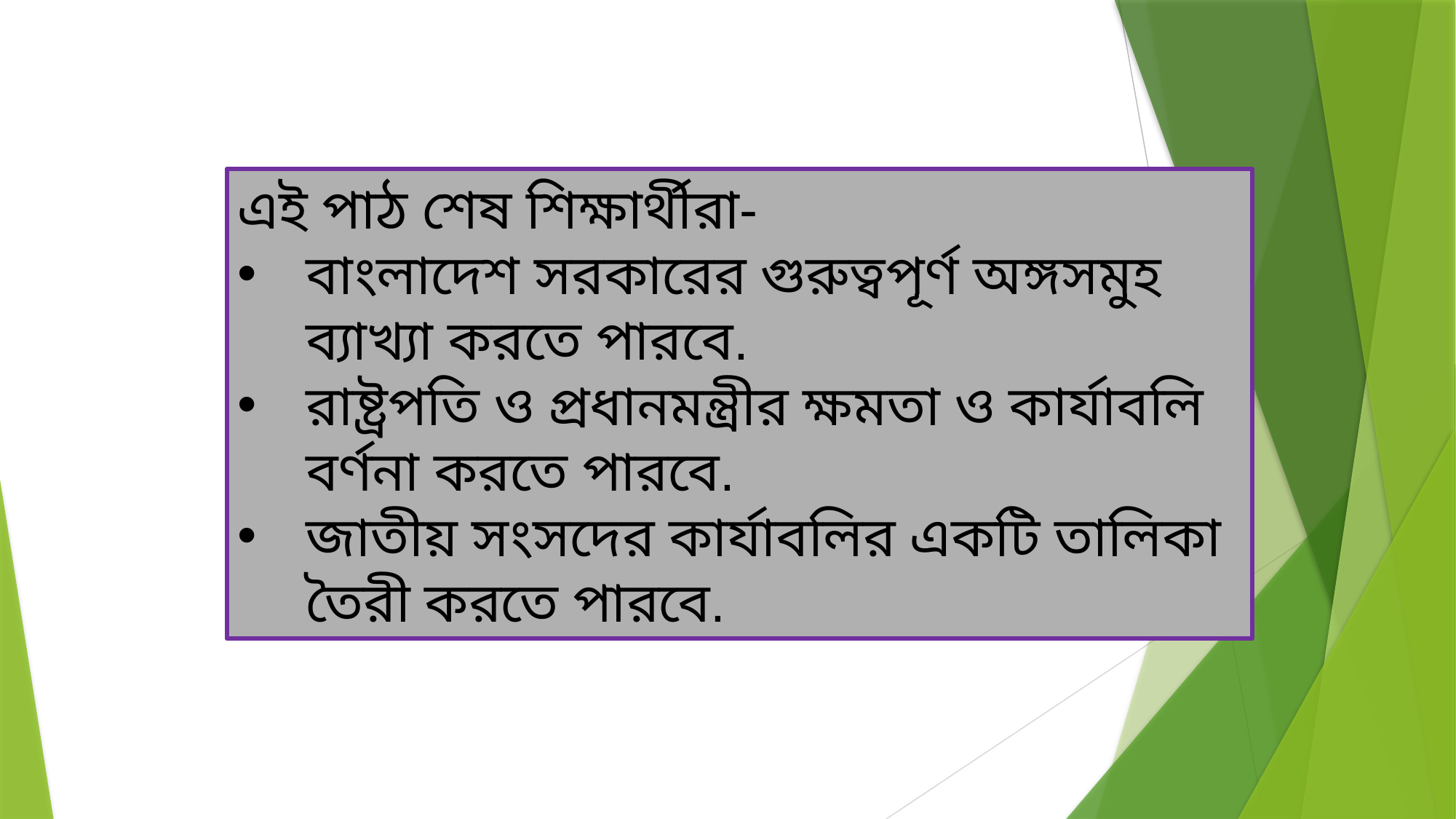

#
এই পাঠ শেষ শিক্ষার্থীরা-
বাংলাদেশ সরকারের গুরুত্বপূর্ণ অঙ্গসমুহ ব্যাখ্যা করতে পারবে.
রাষ্ট্রপতি ও প্রধানমন্ত্রীর ক্ষমতা ও কার্যাবলি বর্ণনা করতে পারবে.
জাতীয় সংসদের কার্যাবলির একটি তালিকা তৈরী করতে পারবে.